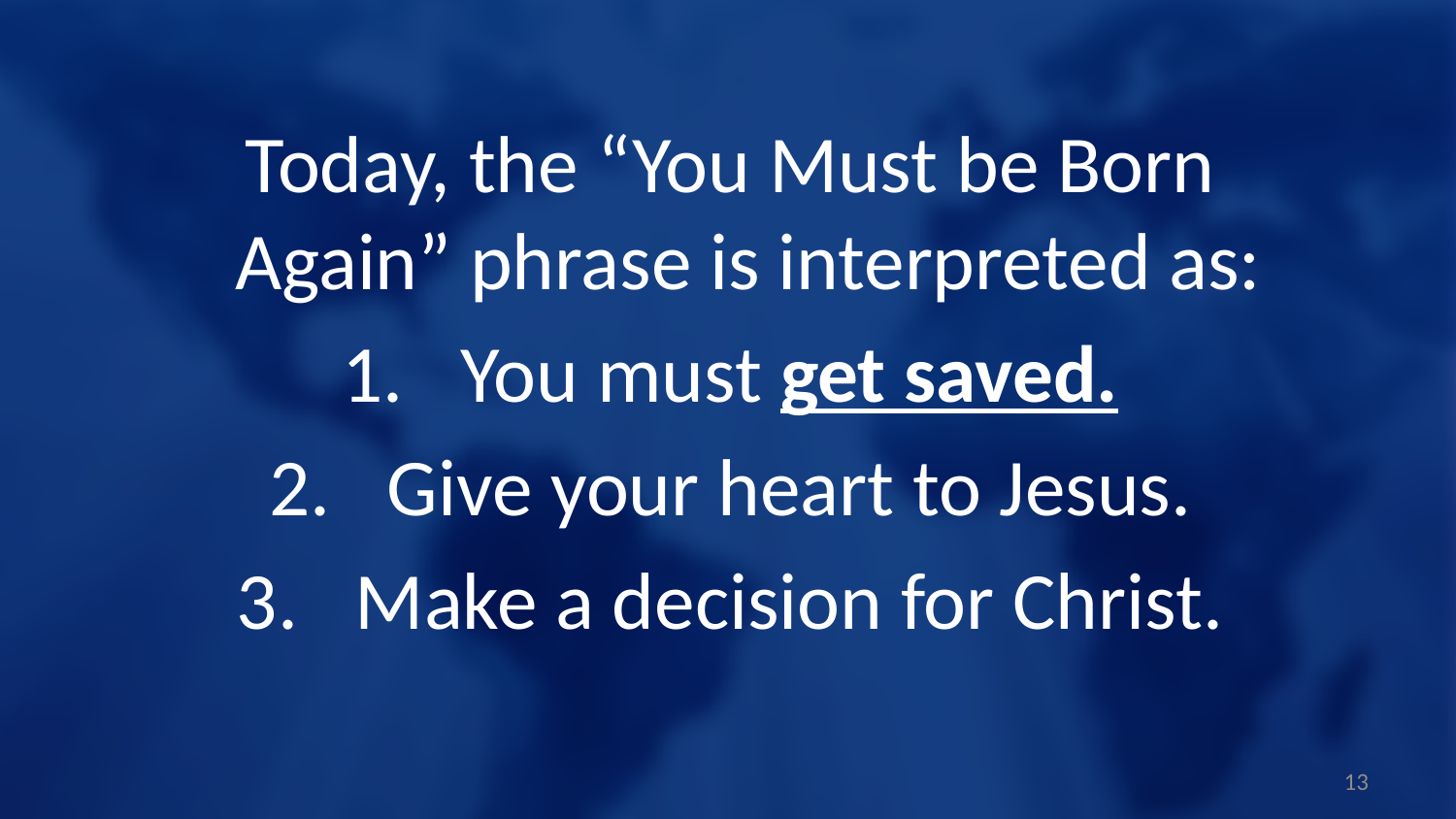

Today, the “You Must be Born Again” phrase is interpreted as:
You must get saved.
Give your heart to Jesus.
Make a decision for Christ.
13